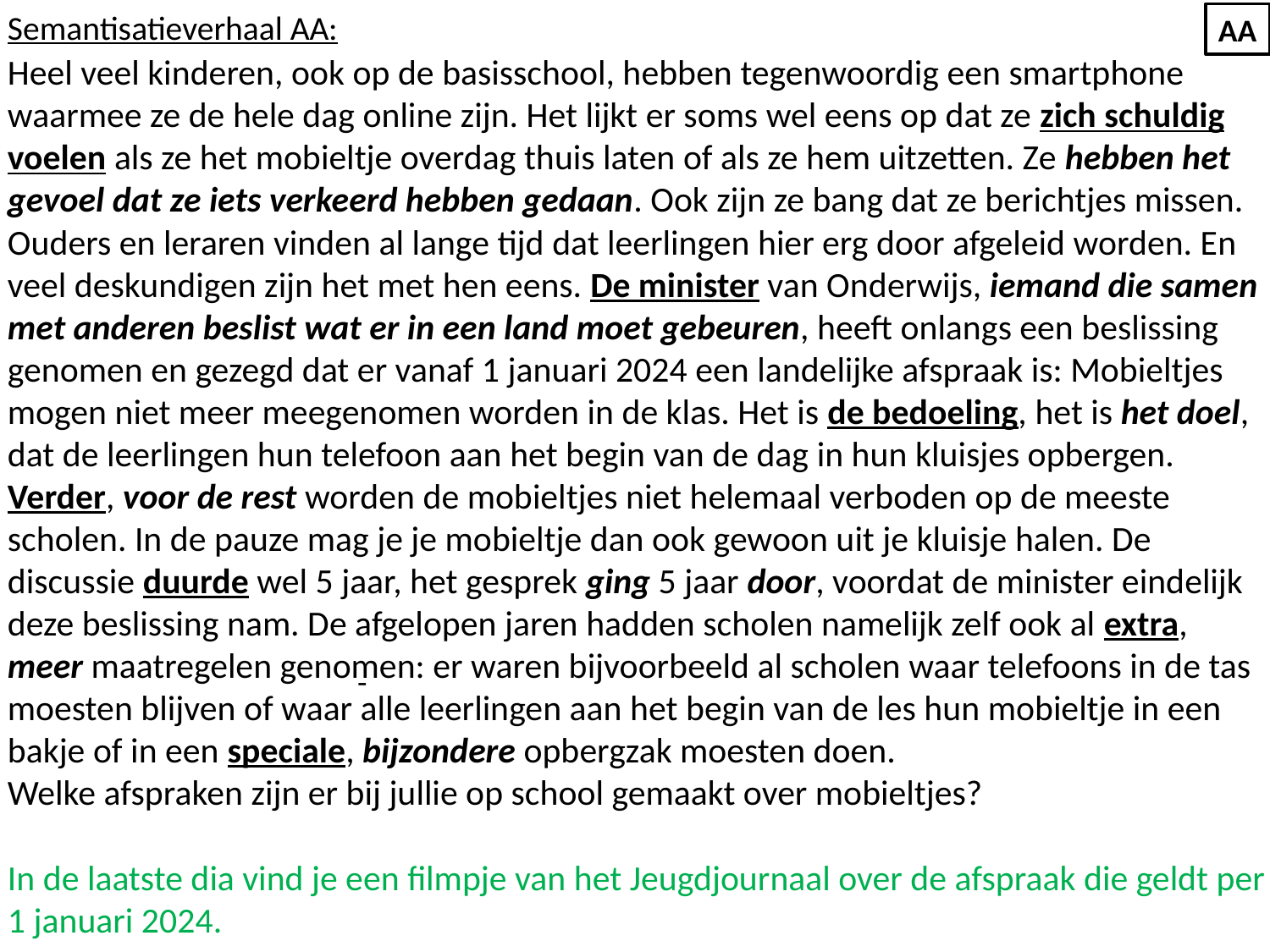

Semantisatieverhaal AA:
Heel veel kinderen, ook op de basisschool, hebben tegenwoordig een smartphone waarmee ze de hele dag online zijn. Het lijkt er soms wel eens op dat ze zich schuldig voelen als ze het mobieltje overdag thuis laten of als ze hem uitzetten. Ze hebben het gevoel dat ze iets verkeerd hebben gedaan. Ook zijn ze bang dat ze berichtjes missen. Ouders en leraren vinden al lange tijd dat leerlingen hier erg door afgeleid worden. En veel deskundigen zijn het met hen eens. De minister van Onderwijs, iemand die samen met anderen beslist wat er in een land moet gebeuren, heeft onlangs een beslissing genomen en gezegd dat er vanaf 1 januari 2024 een landelijke afspraak is: Mobieltjes mogen niet meer meegenomen worden in de klas. Het is de bedoeling, het is het doel, dat de leerlingen hun telefoon aan het begin van de dag in hun kluisjes opbergen. Verder, voor de rest worden de mobieltjes niet helemaal verboden op de meeste scholen. In de pauze mag je je mobieltje dan ook gewoon uit je kluisje halen. De discussie duurde wel 5 jaar, het gesprek ging 5 jaar door, voordat de minister eindelijk deze beslissing nam. De afgelopen jaren hadden scholen namelijk zelf ook al extra, meer maatregelen genomen: er waren bijvoorbeeld al scholen waar telefoons in de tas moesten blijven of waar alle leerlingen aan het begin van de les hun mobieltje in een bakje of in een speciale, bijzondere opbergzak moesten doen.
Welke afspraken zijn er bij jullie op school gemaakt over mobieltjes?

In de laatste dia vind je een filmpje van het Jeugdjournaal over de afspraak die geldt per 1 januari 2024.
AA
-